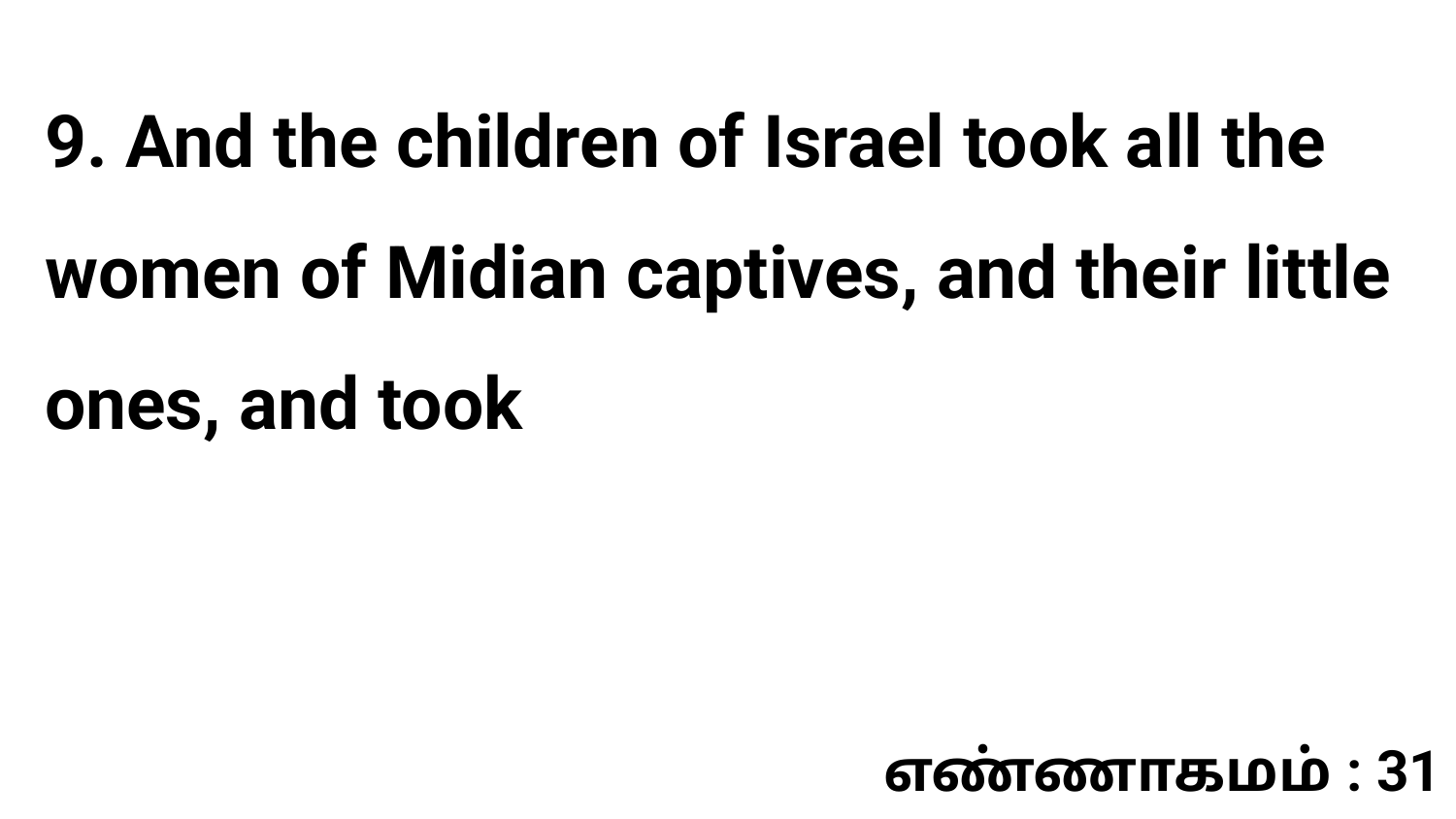

9. And the children of Israel took all the women of Midian captives, and their little ones, and took
எண்ணாகமம் : 31